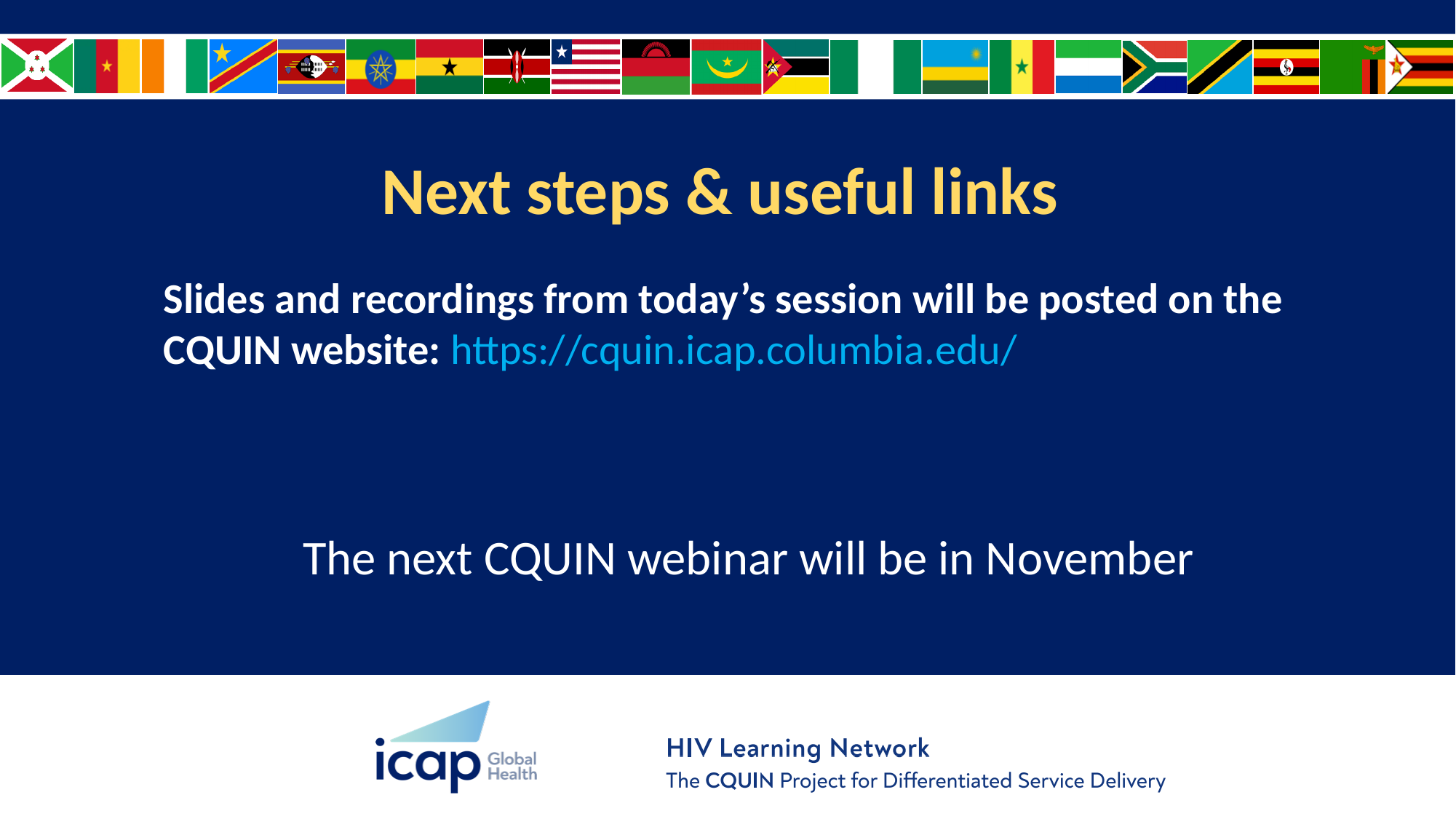

# Next steps & useful links
Slides and recordings from today’s session will be posted on the CQUIN website: https://cquin.icap.columbia.edu/

The next CQUIN webinar will be in November